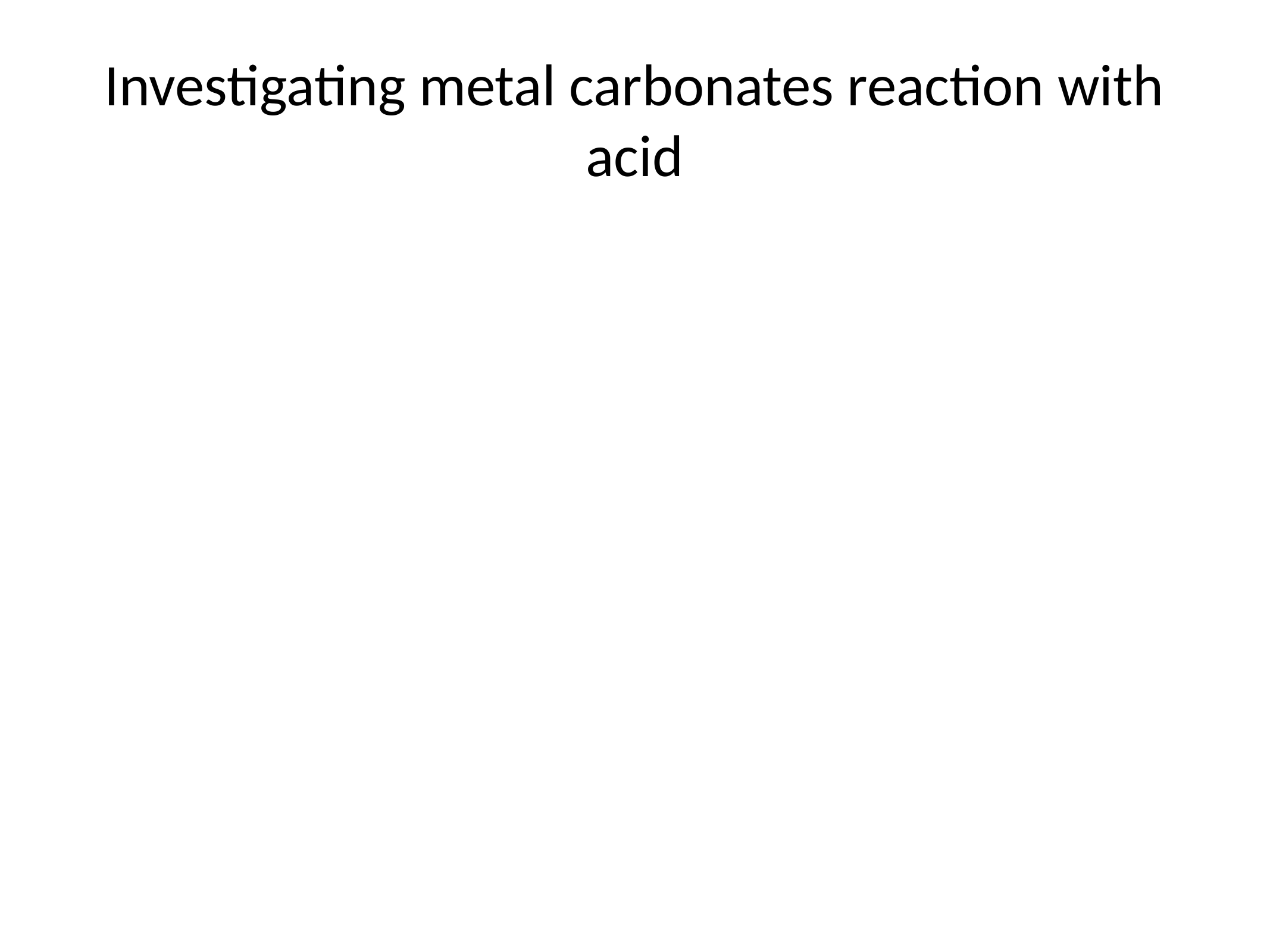

# Investigating metal carbonates reaction with acid